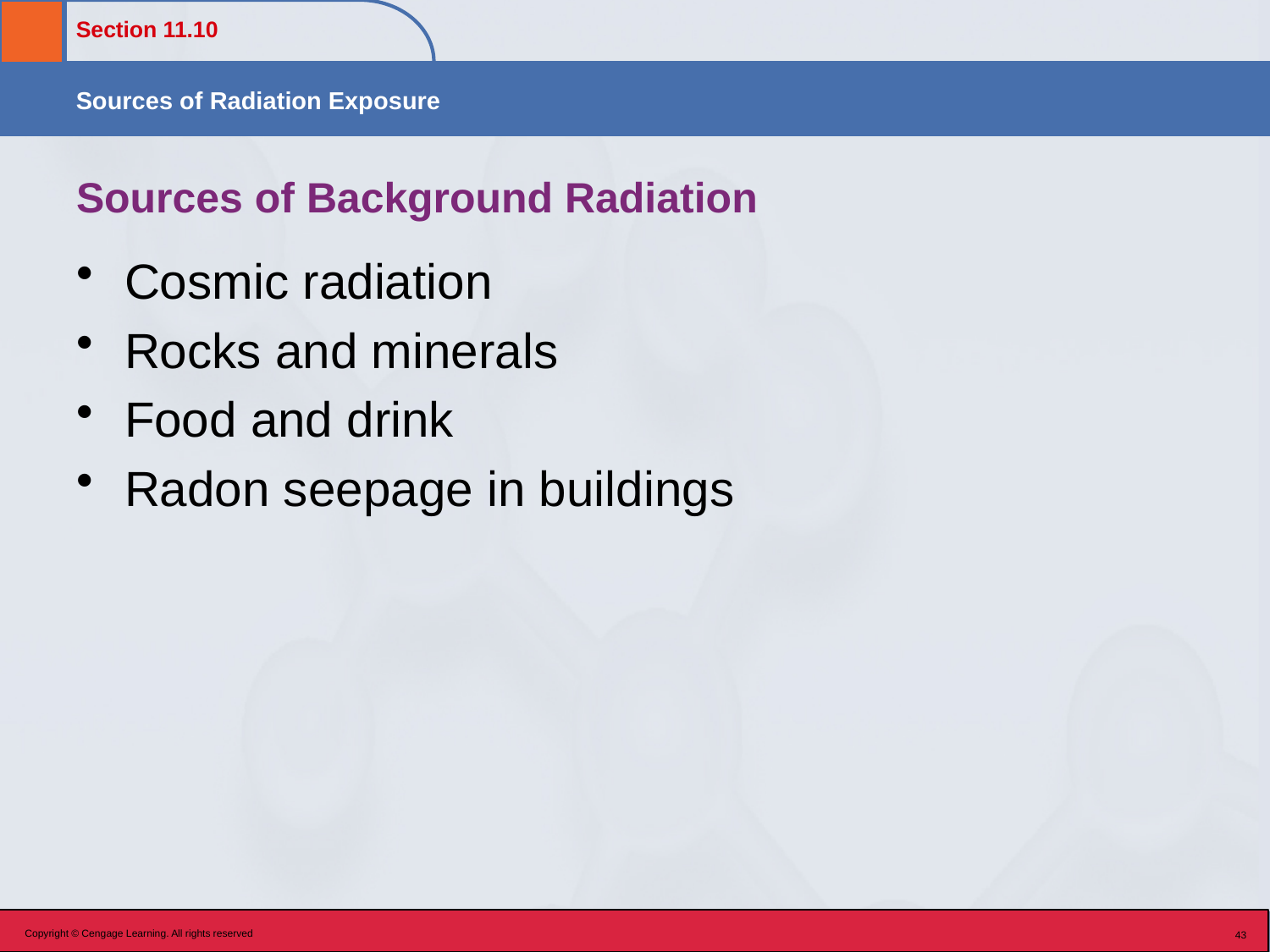

# Sources of Background Radiation
Cosmic radiation
Rocks and minerals
Food and drink
Radon seepage in buildings

Copyright © Cengage Learning. All rights reserved
43